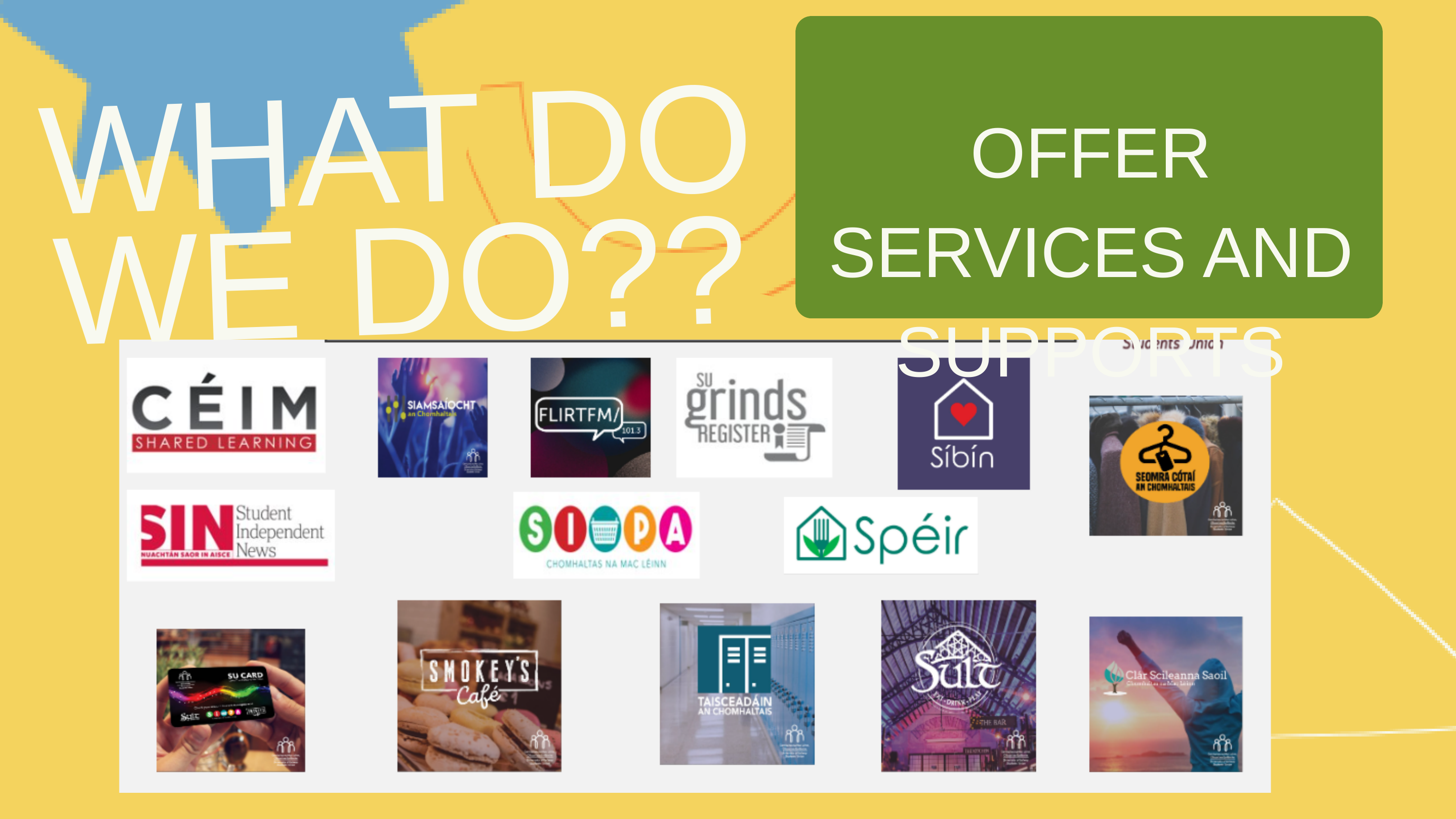

OFFER SERVICES AND SUPPORTS
WHAT DO WE DO??